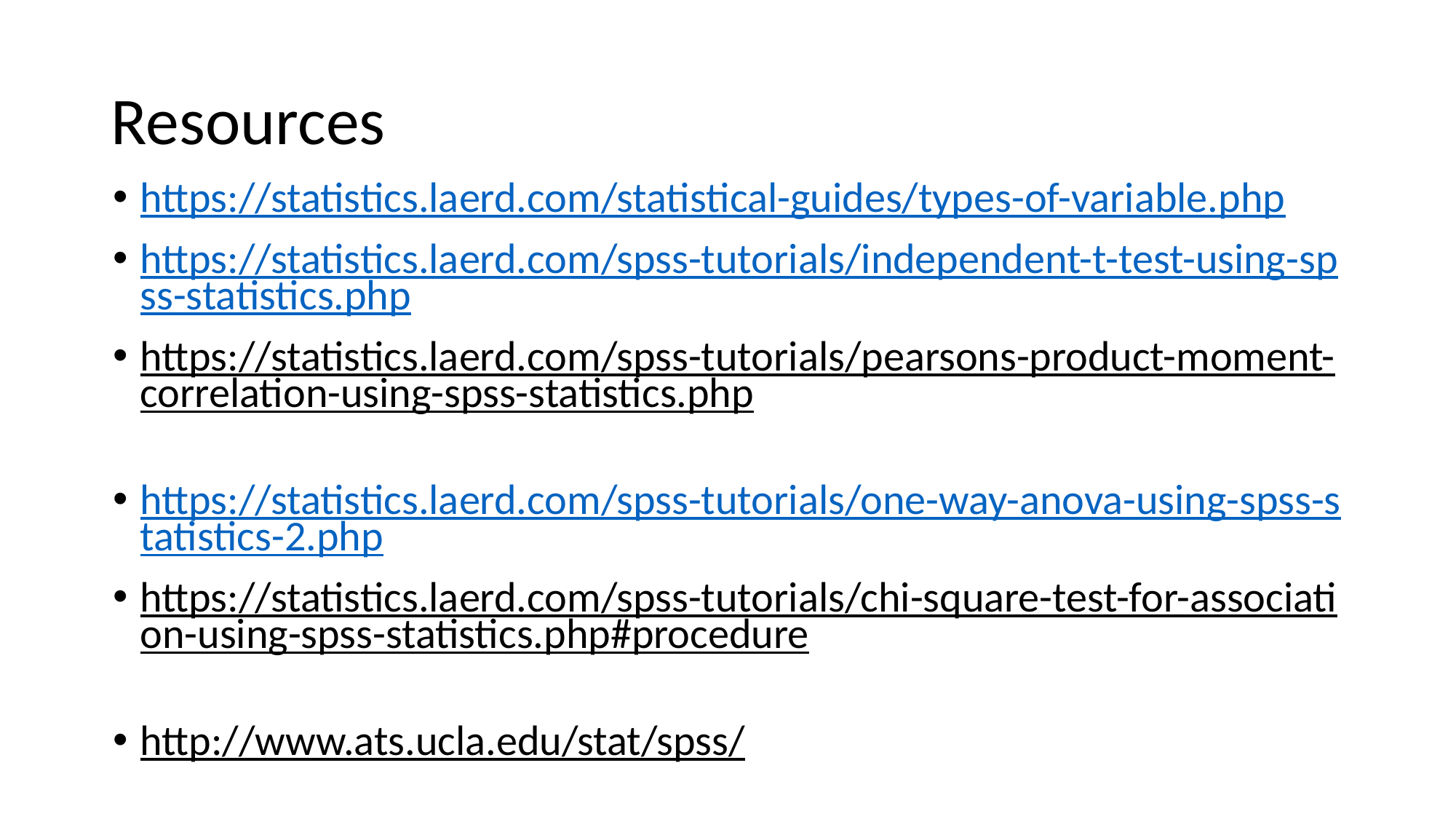

# Resources
https://statistics.laerd.com/statistical-guides/types-of-variable.php
https://statistics.laerd.com/spss-tutorials/independent-t-test-using-spss-statistics.php
https://statistics.laerd.com/spss-tutorials/pearsons-product-moment-correlation-using-spss-statistics.php
https://statistics.laerd.com/spss-tutorials/one-way-anova-using-spss-statistics-2.php
https://statistics.laerd.com/spss-tutorials/chi-square-test-for-association-using-spss-statistics.php#procedure
http://www.ats.ucla.edu/stat/spss/